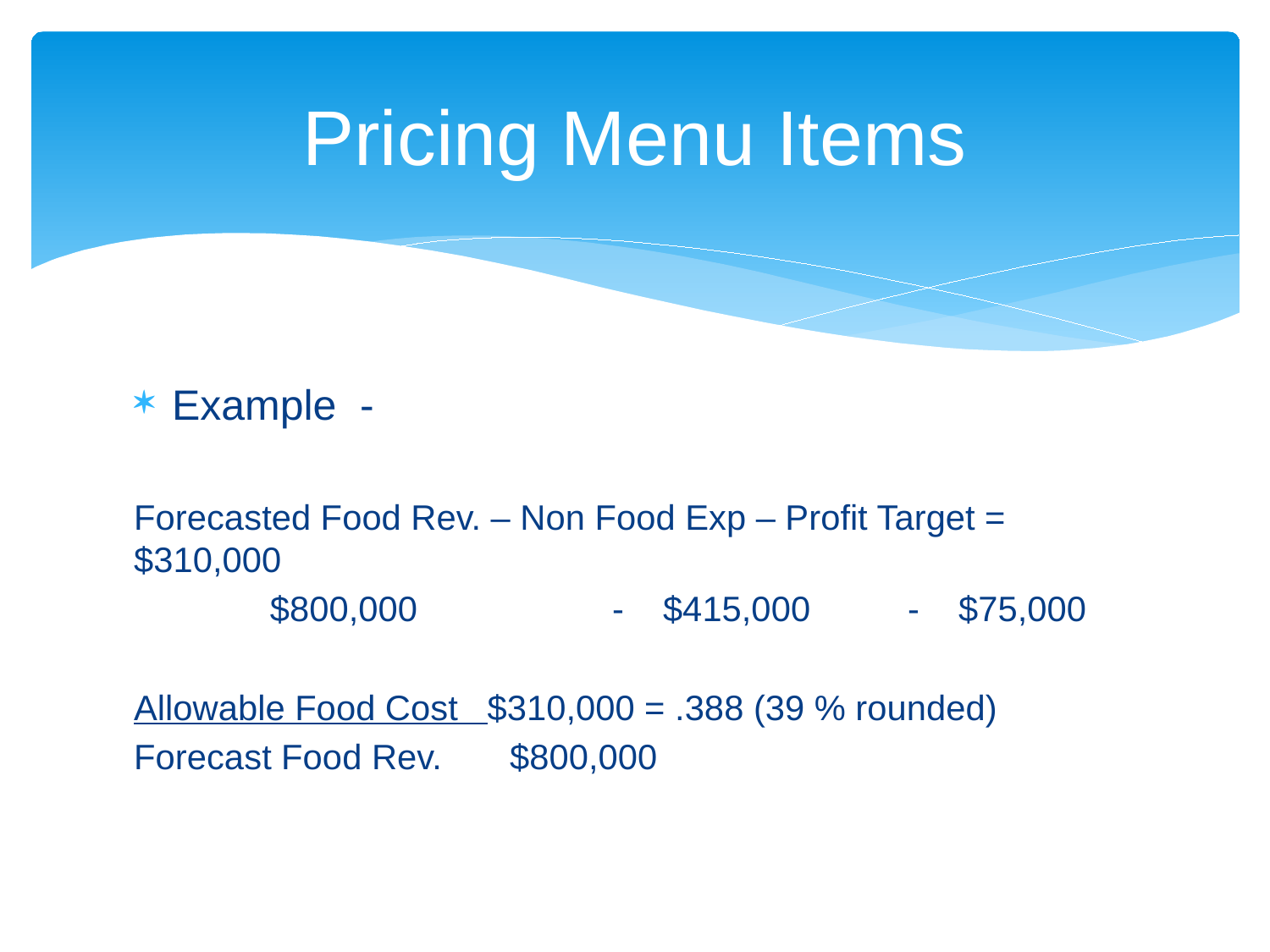

# Pricing Menu Items
Example  -

Forecasted Food Rev. – Non Food Exp – Profit Target = $310,000
              $800,000	          -    $415,000          -    $75,000

Allowable Food Cost   $310,000 = .388 (39 % rounded)
Forecast Food Rev.       $800,000